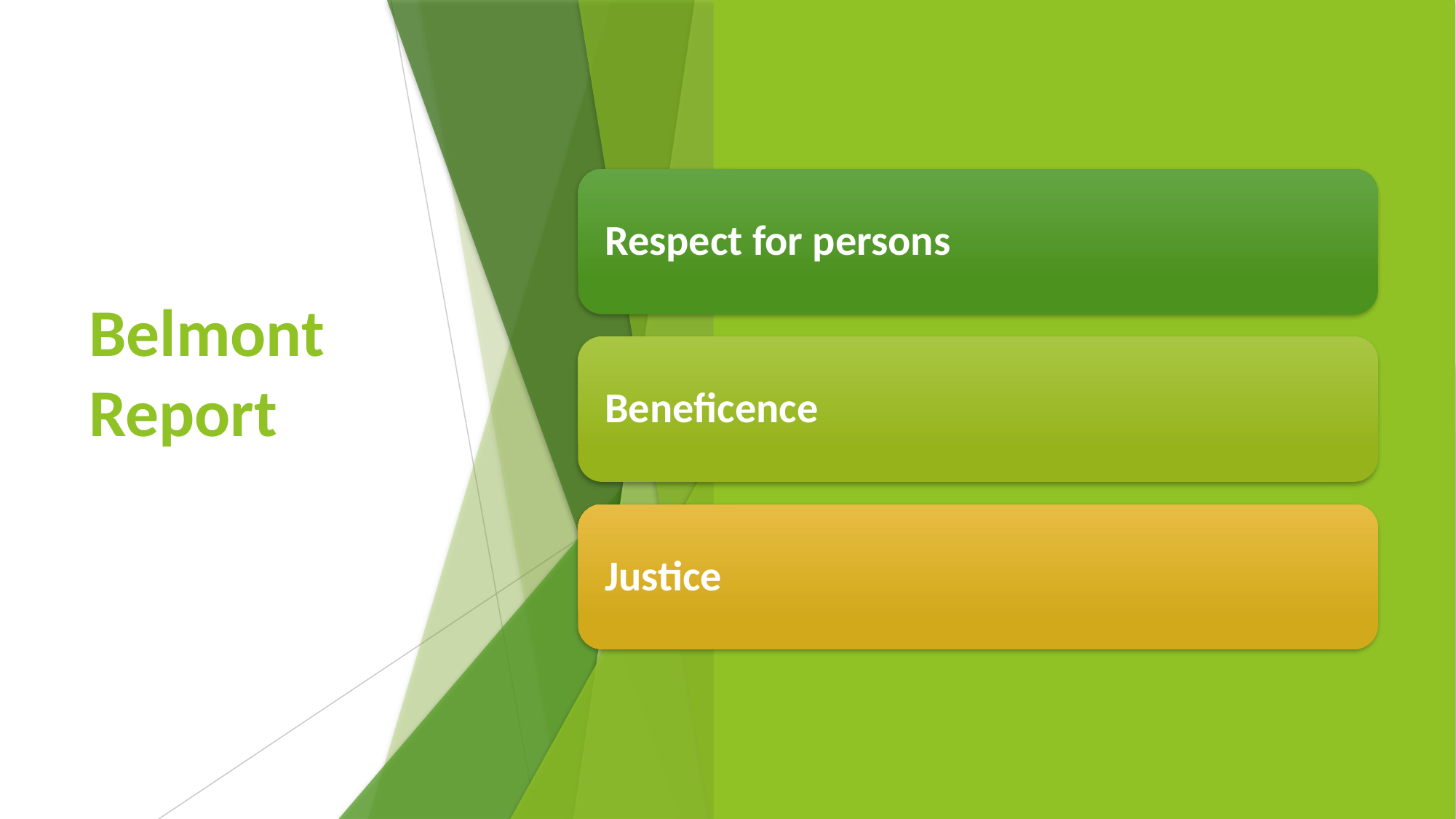

Respect for persons
Beneficence
Justice
# Belmont Report